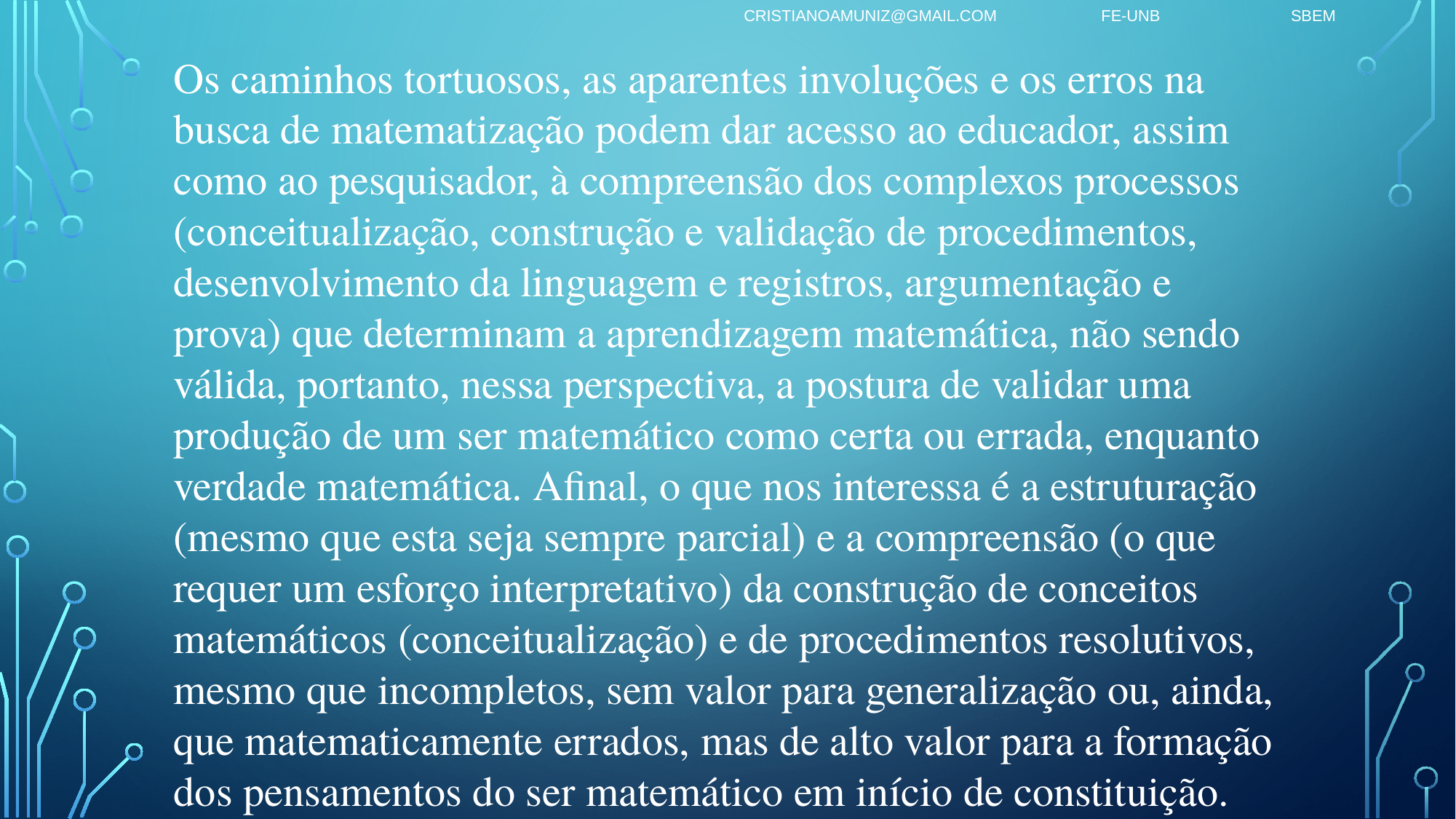

cristianoamuniz@gmail.com                        FE-UnB                              SBEM
Os caminhos tortuosos, as aparentes involuções e os erros na busca de matematização podem dar acesso ao educador, assim como ao pesquisador, à compreensão dos complexos processos (conceitualização, construção e validação de procedimentos, desenvolvimento da linguagem e registros, argumentação e prova) que determinam a aprendizagem matemática, não sendo válida, portanto, nessa perspectiva, a postura de validar uma produção de um ser matemático como certa ou errada, enquanto verdade matemática. Afinal, o que nos interessa é a estruturação (mesmo que esta seja sempre parcial) e a compreensão (o que requer um esforço interpretativo) da construção de conceitos matemáticos (conceitualização) e de procedimentos resolutivos, mesmo que incompletos, sem valor para generalização ou, ainda, que matematicamente errados, mas de alto valor para a formação dos pensamentos do ser matemático em início de constituição.